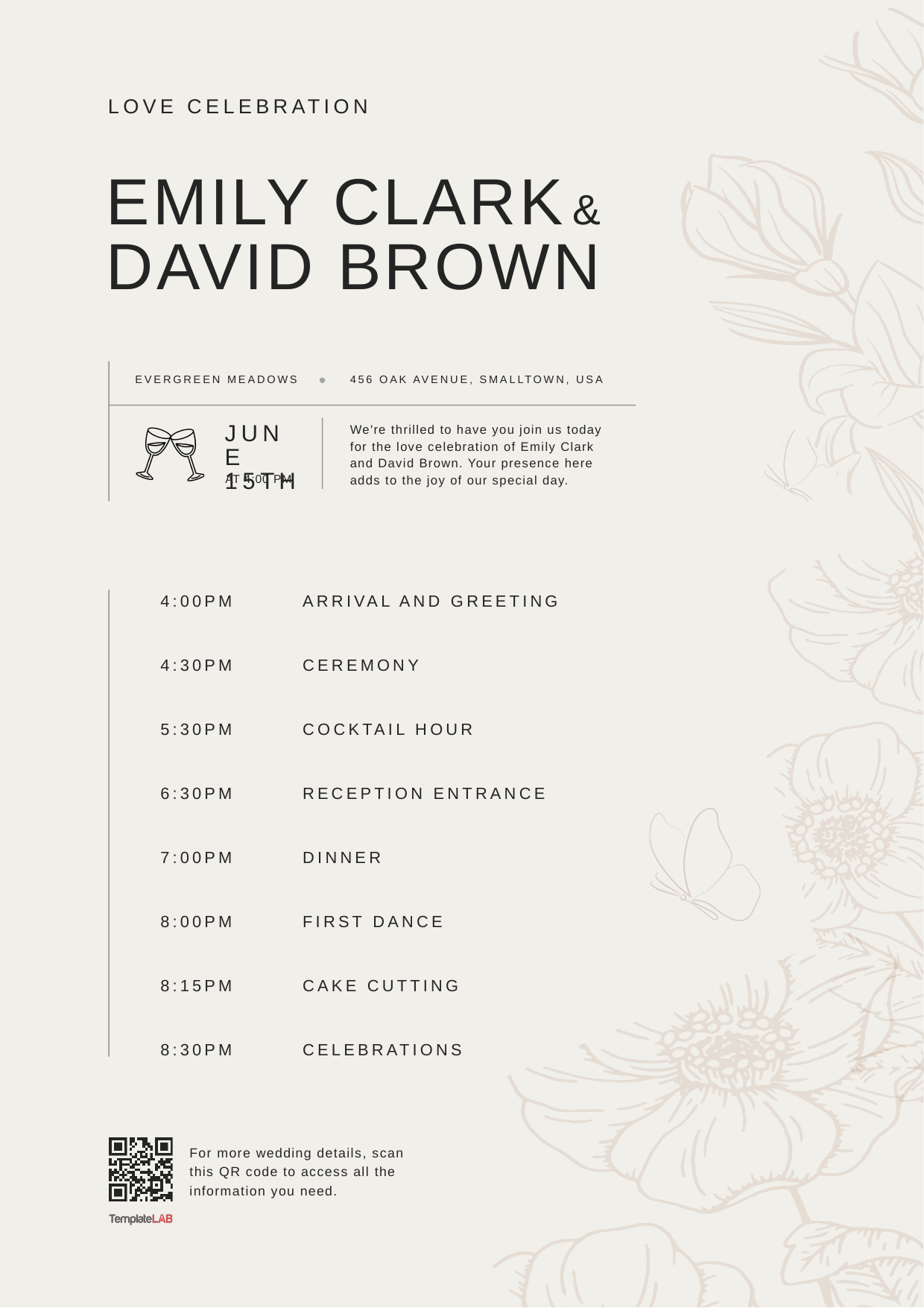

LOVE CELEBRATION
EMILY CLARK DAVID BROWN
&

EVERGREEN MEADOWS
456 OAK AVENUE, SMALLTOWN, USA

We're thrilled to have you join us today
for the love celebration of Emily Clark
and David Brown. Your presence here
adds to the joy of our special day.
JUNE 15TH

AT 4:00 PM
4:00PM
ARRIVAL AND GREETING
4:30PM
CEREMONY
5:30PM
COCKTAIL HOUR
6:30PM
RECEPTION ENTRANCE
7:00PM
DINNER
8:00PM
FIRST DANCE
8:15PM
CAKE CUTTING
8:30PM
CELEBRATIONS

For more wedding details, scan this QR code to access all the information you need.